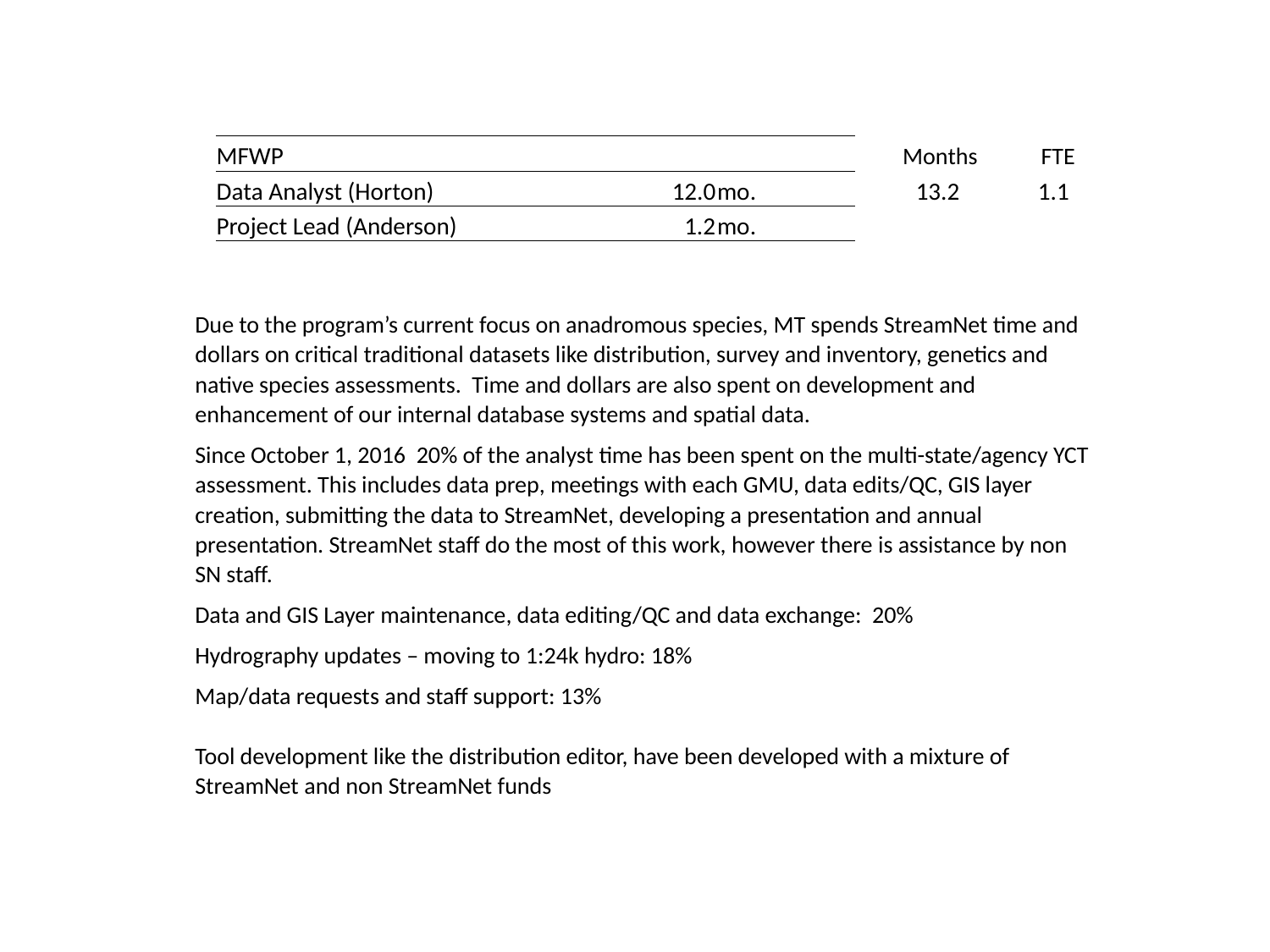

Months            FTE
| MFWP |  |  |  |  |  |  |
| --- | --- | --- | --- | --- | --- | --- |
| Data Analyst (Horton) |  |  | 12.0 | mo. | 13.2 | 1.1 |
| Project Lead (Anderson) |  |  | 1.2 | mo. |  |  |
Due to the program’s current focus on anadromous species, MT spends StreamNet time and dollars on critical traditional datasets like distribution, survey and inventory, genetics and native species assessments.  Time and dollars are also spent on development and enhancement of our internal database systems and spatial data.
Since October 1, 2016  20% of the analyst time has been spent on the multi-state/agency YCT assessment. This includes data prep, meetings with each GMU, data edits/QC, GIS layer creation, submitting the data to StreamNet, developing a presentation and annual presentation. StreamNet staff do the most of this work, however there is assistance by non SN staff.
Data and GIS Layer maintenance, data editing/QC and data exchange:  20%
Hydrography updates – moving to 1:24k hydro: 18%
Map/data requests and staff support: 13%
Tool development like the distribution editor, have been developed with a mixture of StreamNet and non StreamNet funds